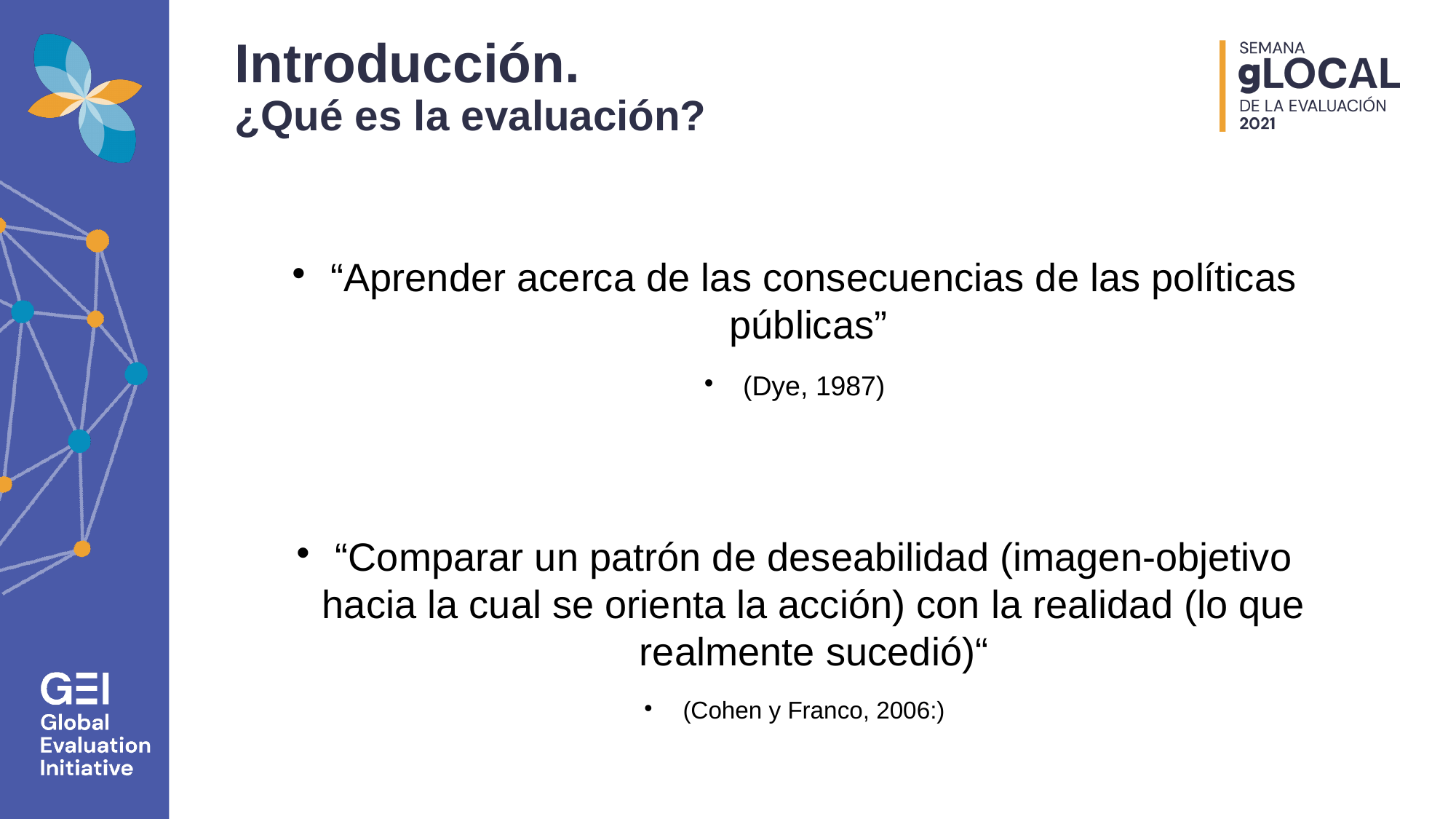

Introducción.
¿Qué es la evaluación?
“Aprender acerca de las consecuencias de las políticas públicas”
(Dye, 1987)

“Comparar un patrón de deseabilidad (imagen-objetivo hacia la cual se orienta la acción) con la realidad (lo que realmente sucedió)“
(Cohen y Franco, 2006:)